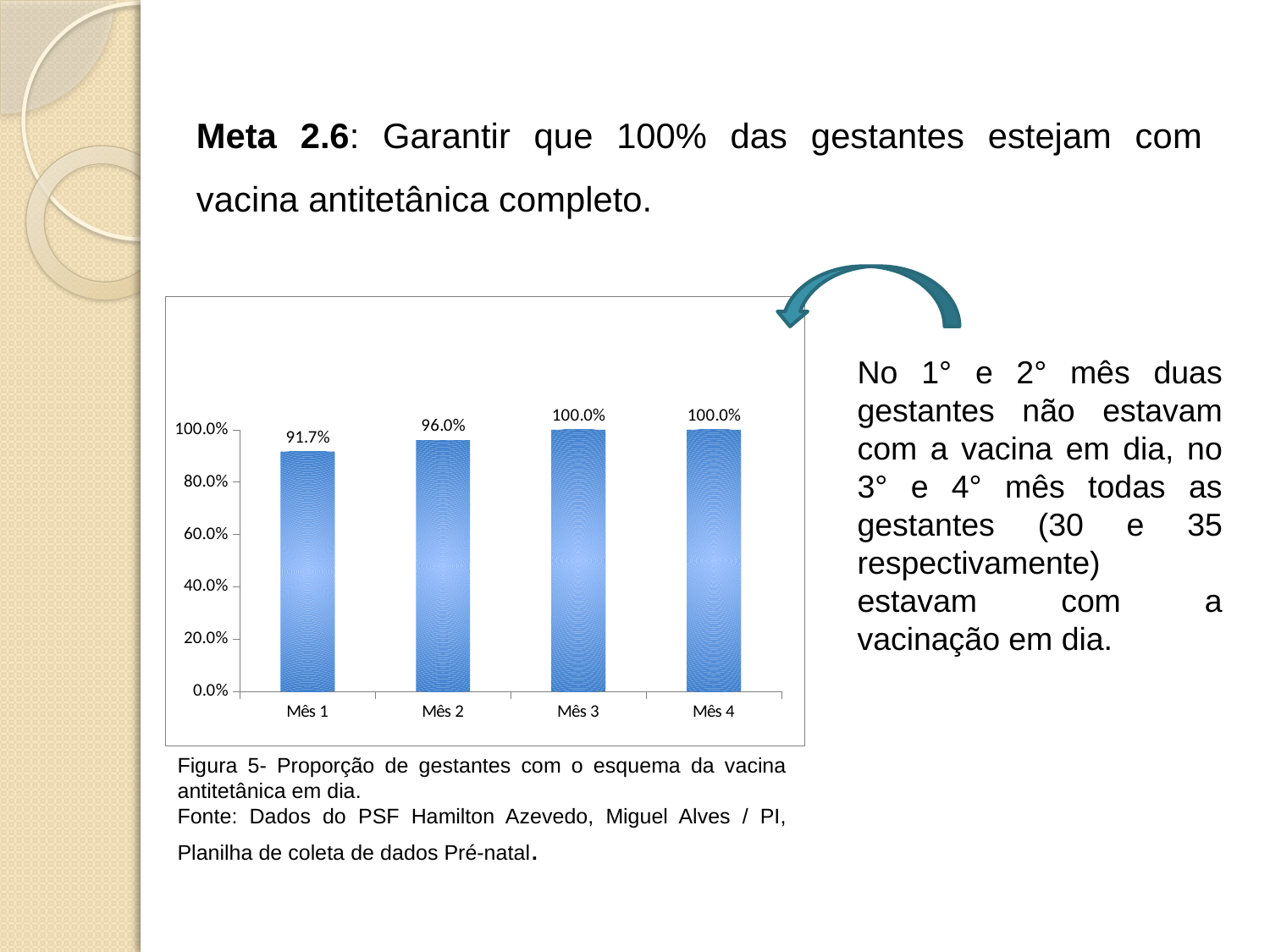

Meta 2.6: Garantir que 100% das gestantes estejam com vacina antitetânica completo.

### Chart

| Category | Proporção de gestantes com  o esquema da vacina anti-tetânica completo |
|---|---|
| Mês 1 | 0.9166666666666665 |
| Mês 2 | 0.9600000000000002 |
| Mês 3 | 1.0 |
| Mês 4 | 1.0 |
No 1° e 2° mês duas gestantes não estavam com a vacina em dia, no 3° e 4° mês todas as gestantes (30 e 35 respectivamente) estavam com a vacinação em dia.
Figura 5- Proporção de gestantes com o esquema da vacina antitetânica em dia.
Fonte: Dados do PSF Hamilton Azevedo, Miguel Alves / PI, Planilha de coleta de dados Pré-natal.